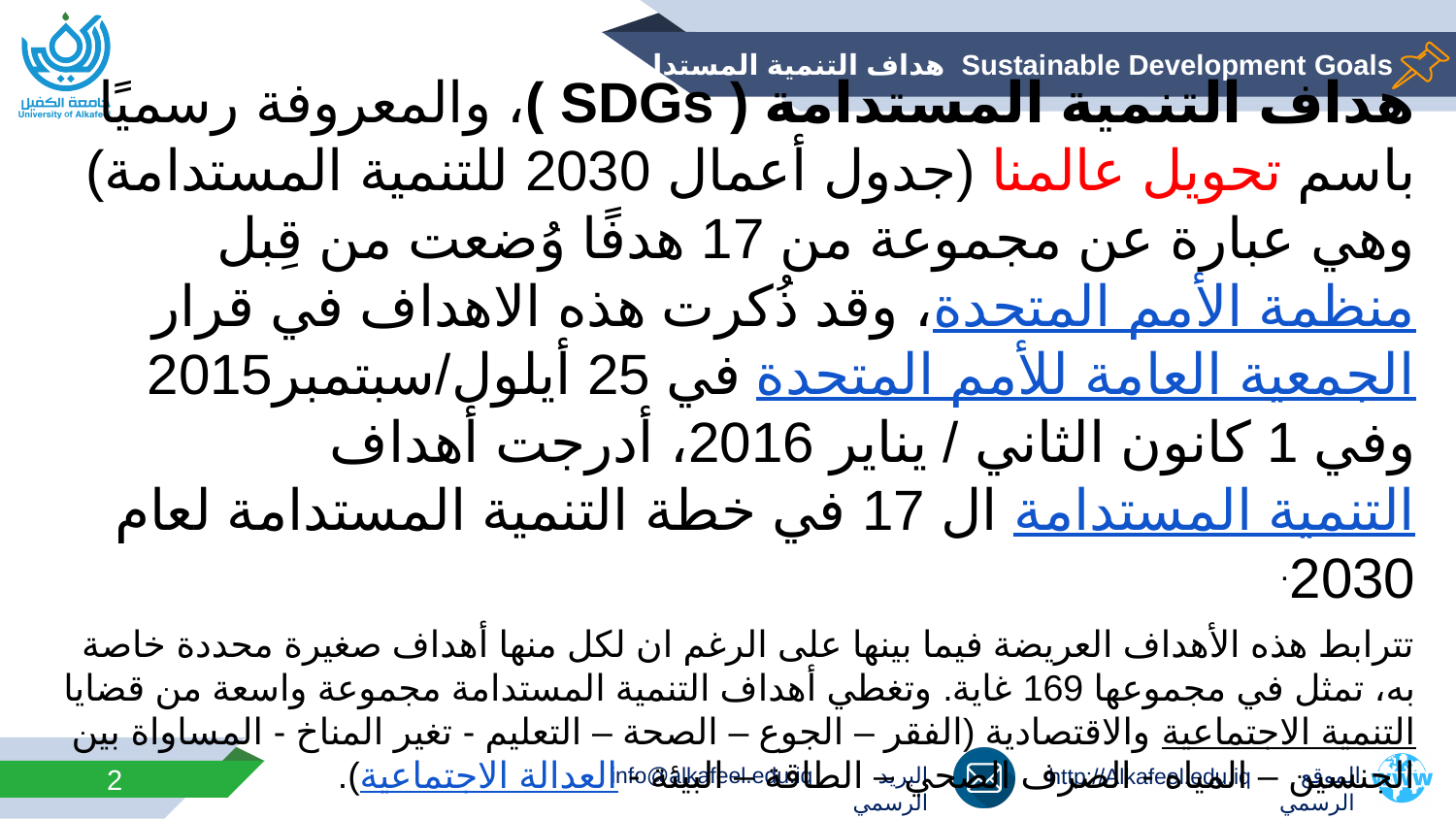

# هداف التنمية المستدامة  Sustainable Development Goals
هداف التنمية المستدامة ( SDGs )، والمعروفة رسميًا باسم تحويل عالمنا (جدول أعمال 2030 للتنمية المستدامة) وهي عبارة عن مجموعة من 17 هدفًا وُضعت من قِبل منظمة الأمم المتحدة، وقد ذُكرت هذه الاهداف في قرار الجمعية العامة للأمم المتحدة في 25 أيلول/سبتمبر2015 وفي 1 كانون الثاني / يناير 2016، أدرجت أهداف التنمية المستدامة ال 17 في خطة التنمية المستدامة لعام 2030.
تترابط هذه الأهداف العريضة فيما بينها على الرغم ان لكل منها أهداف صغيرة محددة خاصة به، تمثل في مجموعها 169 غاية. وتغطي أهداف التنمية المستدامة مجموعة واسعة من قضايا التنمية الاجتماعية والاقتصادية (الفقر – الجوع – الصحة – التعليم - تغير المناخ - المساواة بين الجنسين – المياه - الصرف الصحي – الطاقة – البيئة - العدالة الاجتماعية).
2